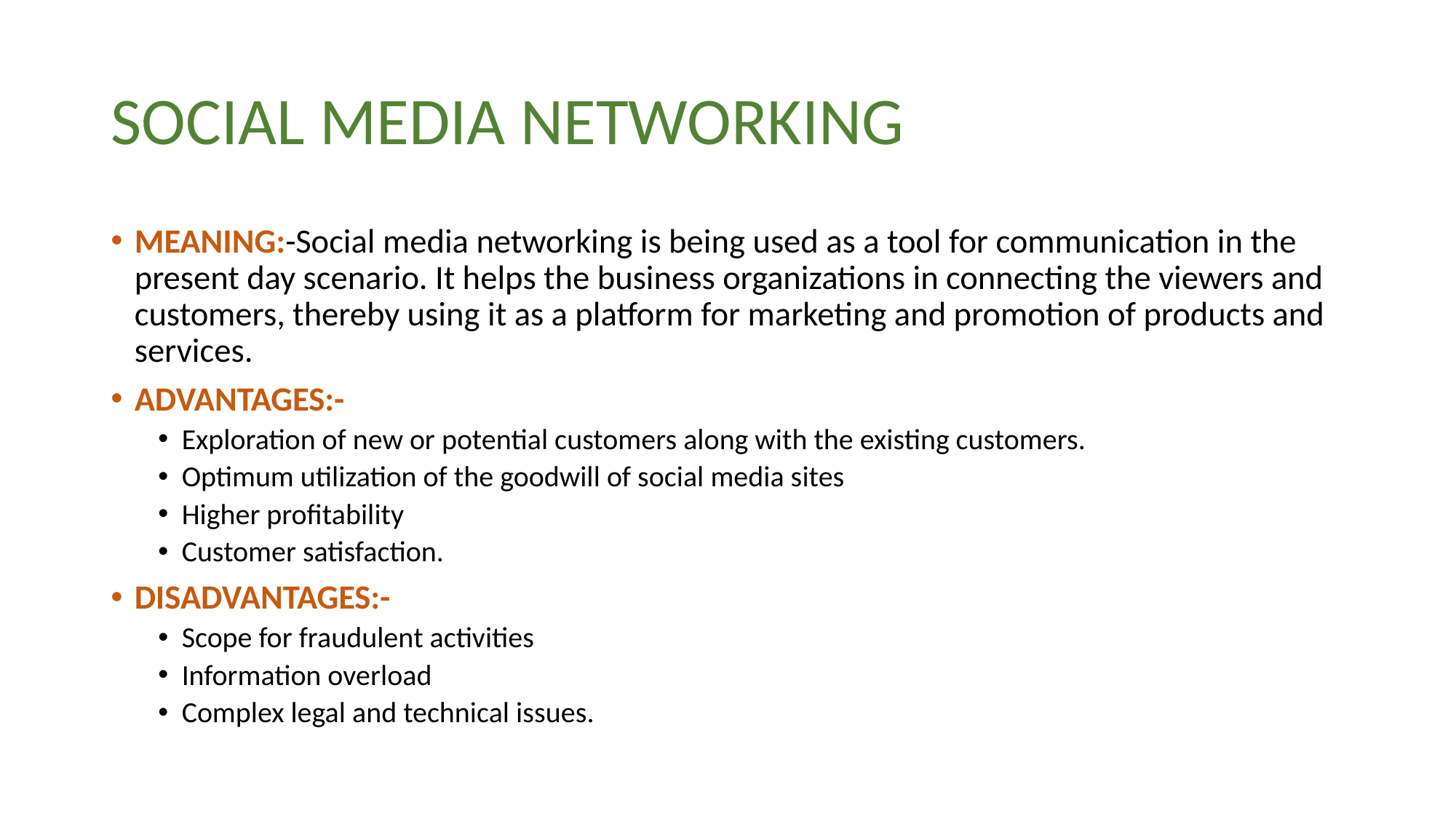

# SOCIAL MEDIA NETWORKING
MEANING:-Social media networking is being used as a tool for communication in the present day scenario. It helps the business organizations in connecting the viewers and customers, thereby using it as a platform for marketing and promotion of products and services.
ADVANTAGES:-
Exploration of new or potential customers along with the existing customers.
Optimum utilization of the goodwill of social media sites
Higher profitability
Customer satisfaction.
DISADVANTAGES:-
Scope for fraudulent activities
Information overload
Complex legal and technical issues.